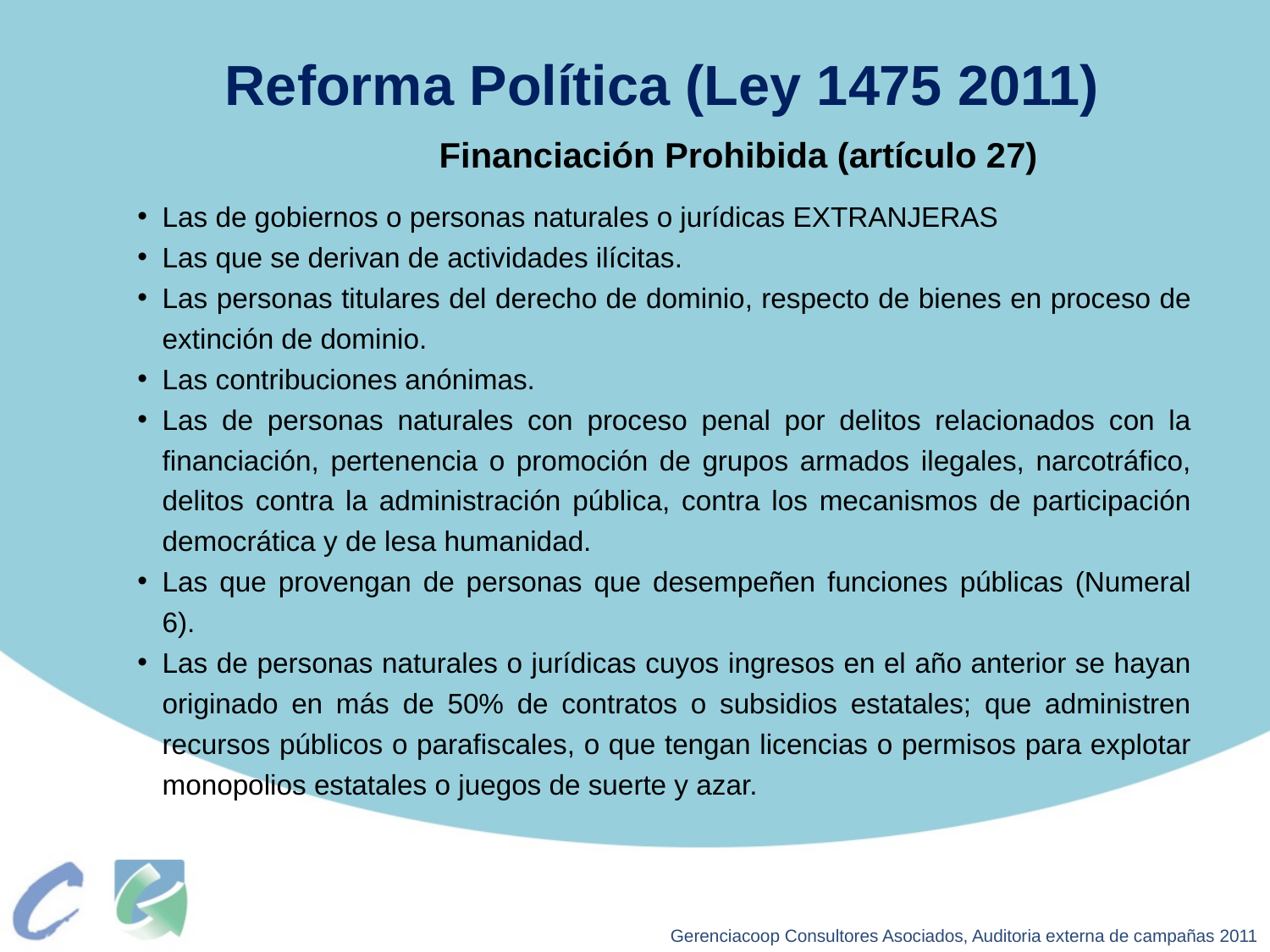

Reforma Política (Ley 1475 2011)
Financiación Prohibida (artículo 27)
Las de gobiernos o personas naturales o jurídicas EXTRANJERAS
Las que se derivan de actividades ilícitas.
Las personas titulares del derecho de dominio, respecto de bienes en proceso de extinción de dominio.
Las contribuciones anónimas.
Las de personas naturales con proceso penal por delitos relacionados con la financiación, pertenencia o promoción de grupos armados ilegales, narcotráfico, delitos contra la administración pública, contra los mecanismos de participación democrática y de lesa humanidad.
Las que provengan de personas que desempeñen funciones públicas (Numeral 6).
Las de personas naturales o jurídicas cuyos ingresos en el año anterior se hayan originado en más de 50% de contratos o subsidios estatales; que administren recursos públicos o parafiscales, o que tengan licencias o permisos para explotar monopolios estatales o juegos de suerte y azar.
Gerenciacoop Consultores Asociados, Auditoria externa de campañas 2011